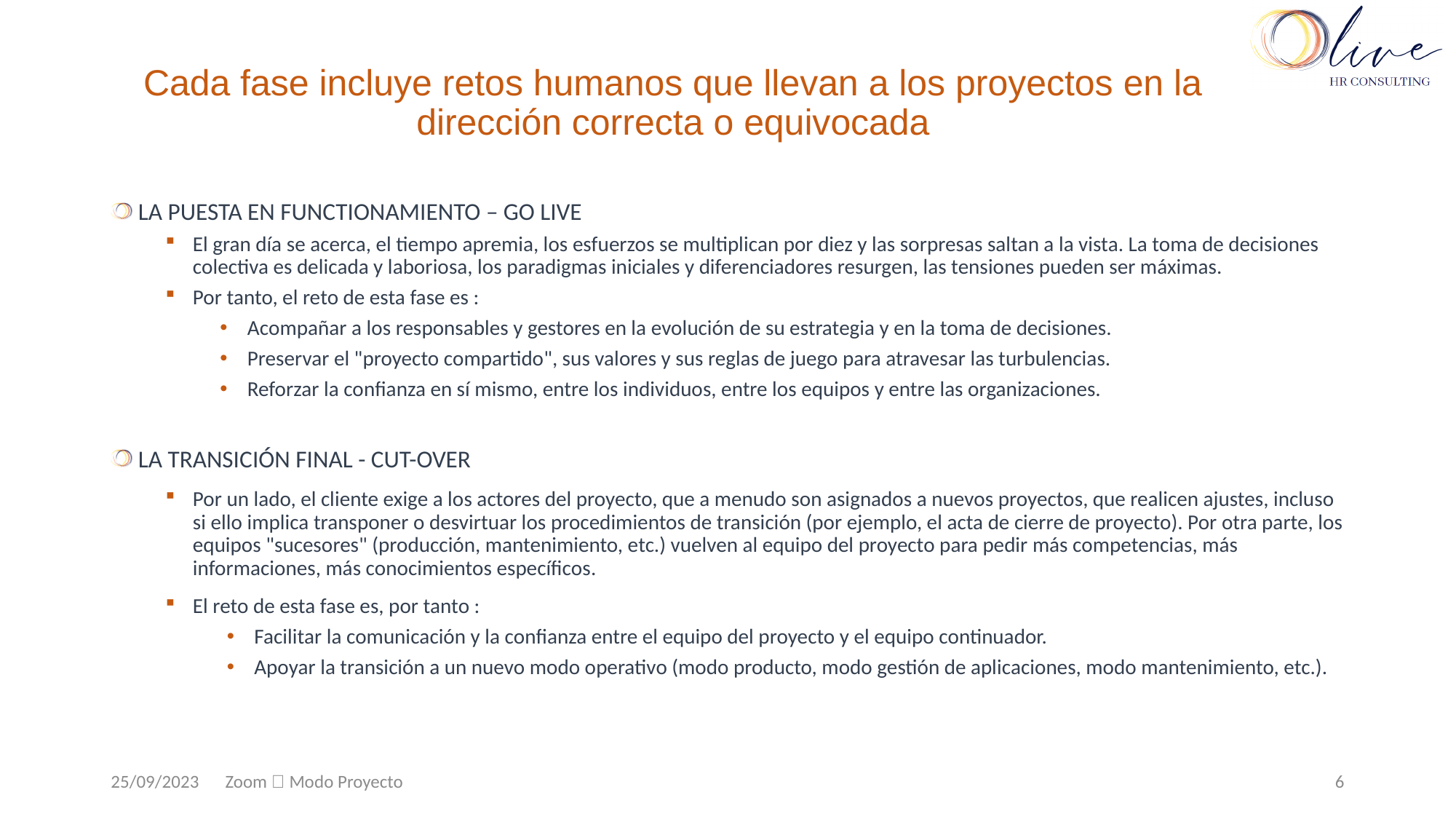

# Cada fase incluye retos humanos que llevan a los proyectos en la dirección correcta o equivocada
LA PUESTA EN FUNCTIONAMIENTO – GO LIVE
El gran día se acerca, el tiempo apremia, los esfuerzos se multiplican por diez y las sorpresas saltan a la vista. La toma de decisiones colectiva es delicada y laboriosa, los paradigmas iniciales y diferenciadores resurgen, las tensiones pueden ser máximas.
Por tanto, el reto de esta fase es :
Acompañar a los responsables y gestores en la evolución de su estrategia y en la toma de decisiones.
Preservar el "proyecto compartido", sus valores y sus reglas de juego para atravesar las turbulencias.
Reforzar la confianza en sí mismo, entre los individuos, entre los equipos y entre las organizaciones.

LA TRANSICIÓN FINAL - CUT-OVER
Por un lado, el cliente exige a los actores del proyecto, que a menudo son asignados a nuevos proyectos, que realicen ajustes, incluso si ello implica transponer o desvirtuar los procedimientos de transición (por ejemplo, el acta de cierre de proyecto). Por otra parte, los equipos "sucesores" (producción, mantenimiento, etc.) vuelven al equipo del proyecto para pedir más competencias, más informaciones, más conocimientos específicos.
El reto de esta fase es, por tanto :
Facilitar la comunicación y la confianza entre el equipo del proyecto y el equipo continuador.
Apoyar la transición a un nuevo modo operativo (modo producto, modo gestión de aplicaciones, modo mantenimiento, etc.).

25/09/2023
6